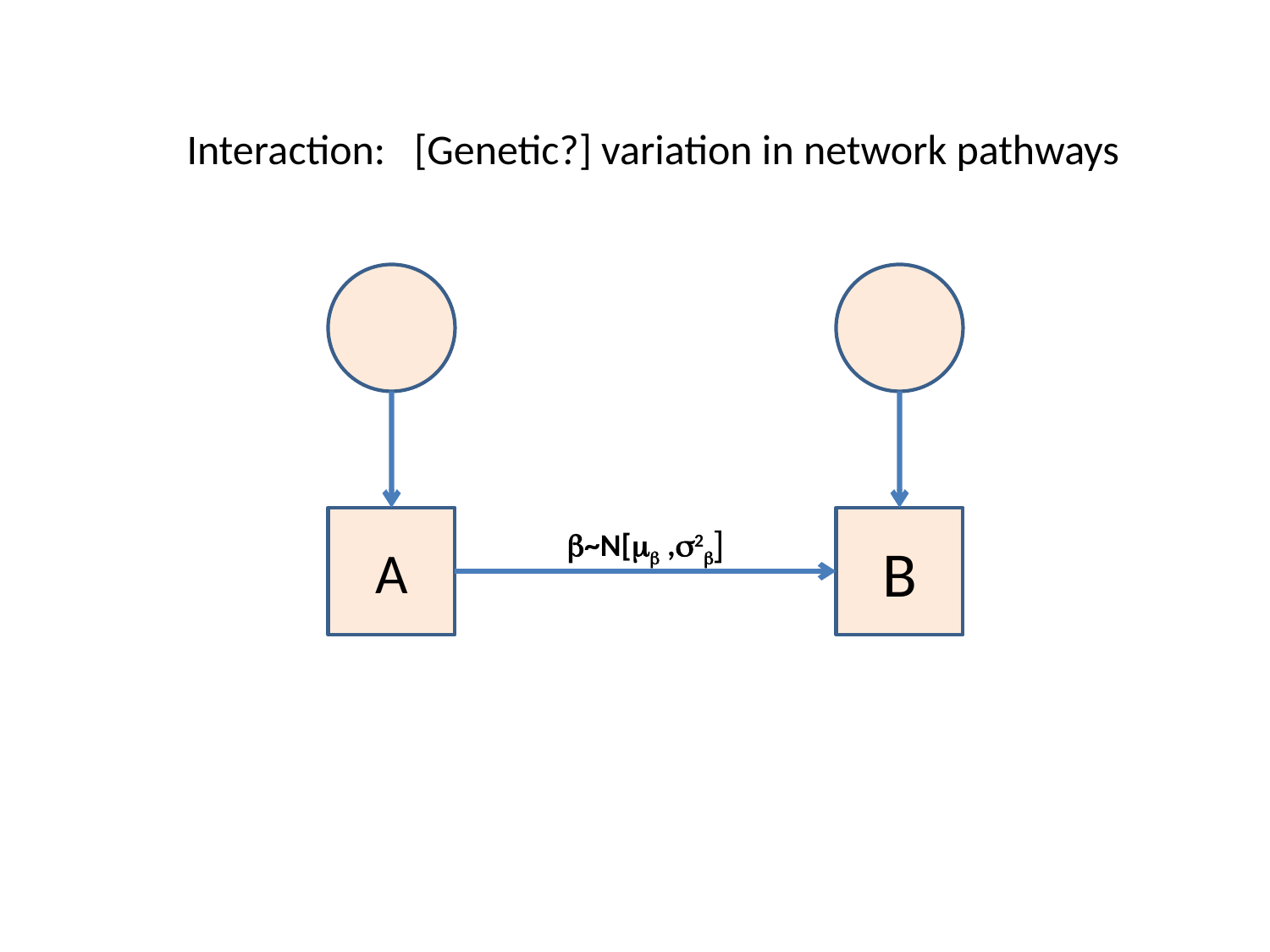

Interaction:   [Genetic?] variation in network pathways

A
B
β~N[μβ ,σ2β]